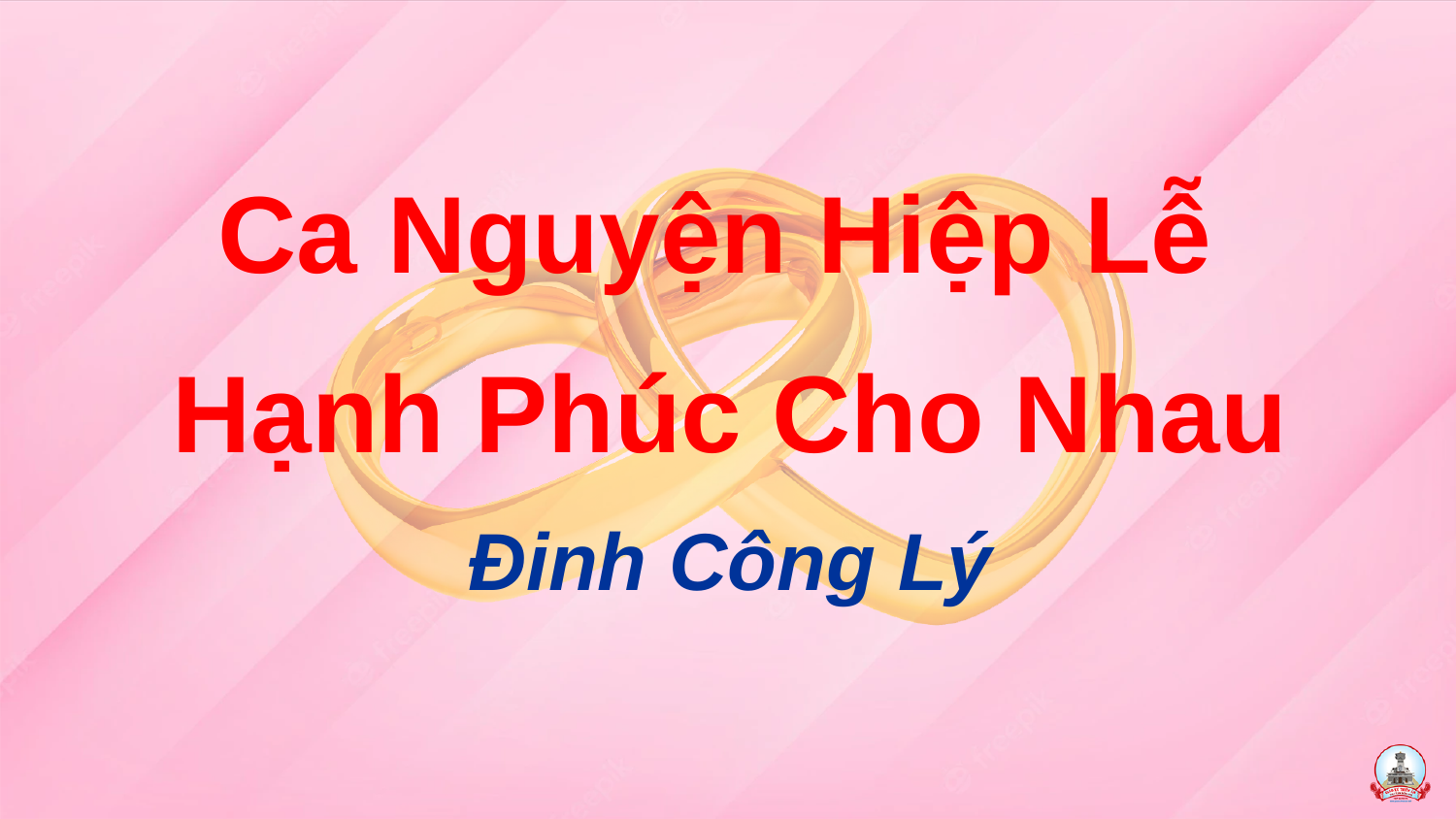

Ca Nguyện Hiệp Lễ
Hạnh Phúc Cho Nhau
Đinh Công Lý